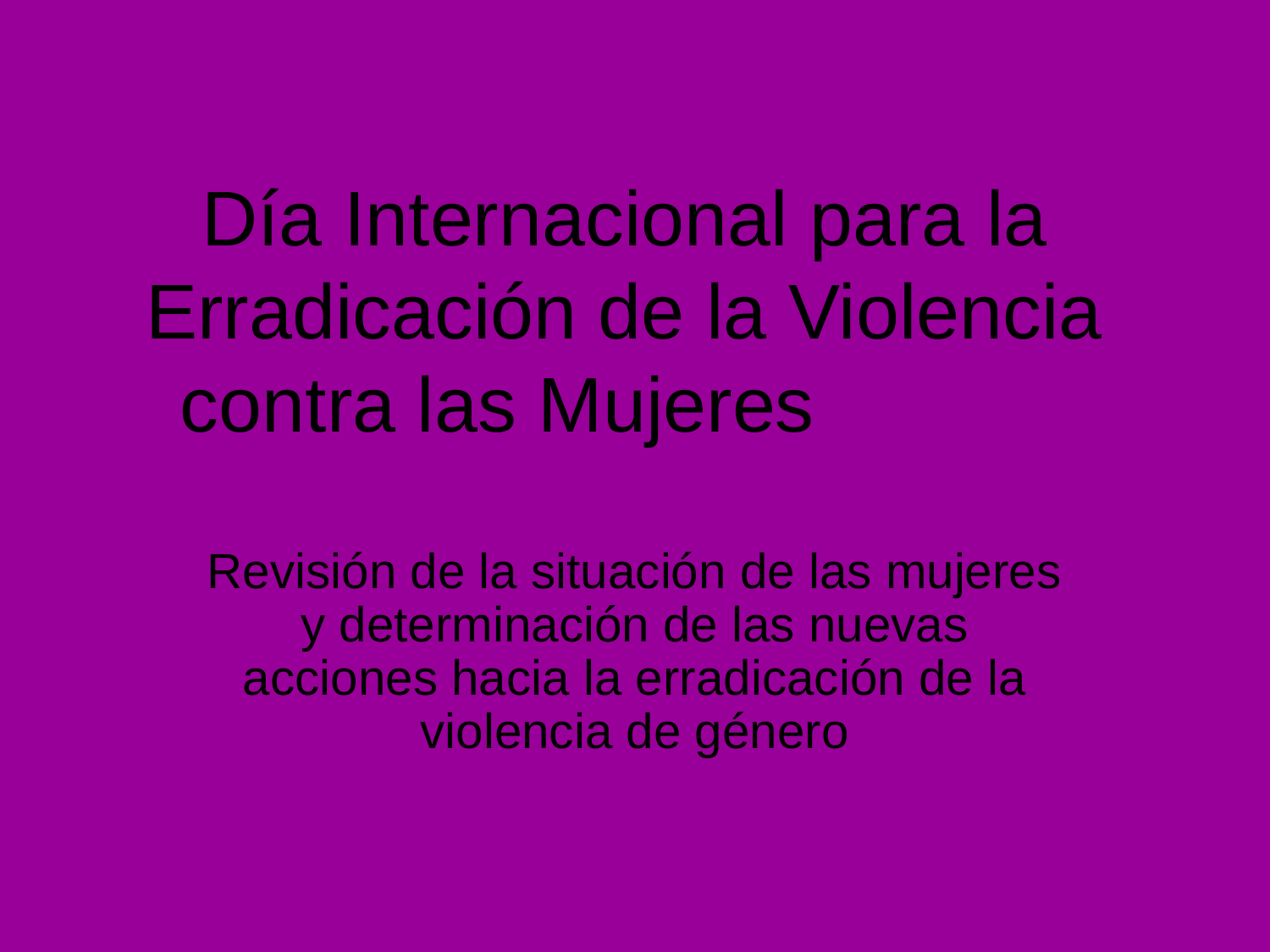

# Día Internacional para la Erradicación de la Violencia contra las Mujeres
Revisión de la situación de las mujeres y determinación de las nuevas acciones hacia la erradicación de la violencia de género